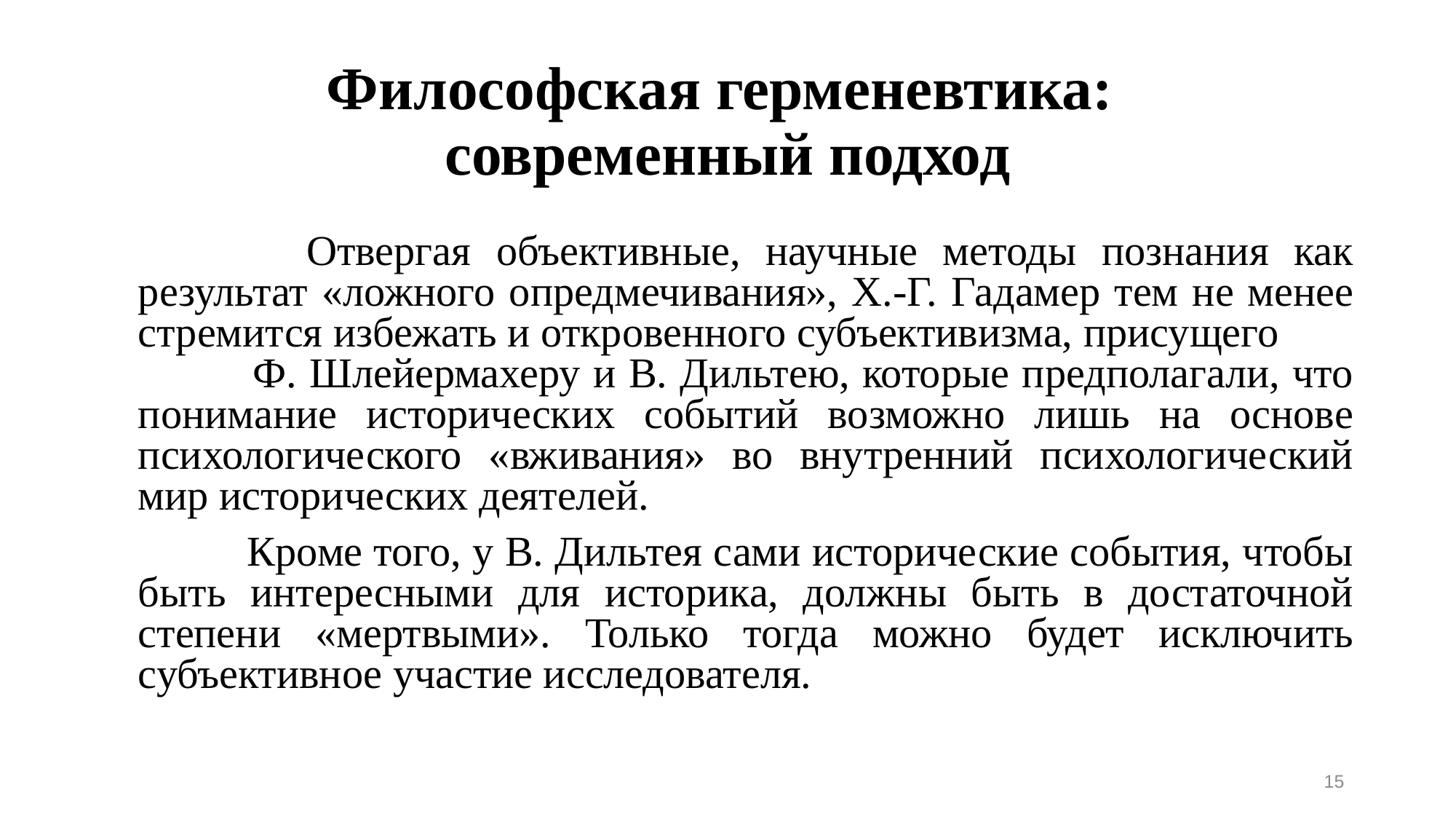

# Философская герменевтика: современный подход
    	Отвергая объективные, научные методы познания как результат «ложного опредмечивания», Х.-Г. Гадамер тем не менее стремится избежать и откровенного субъективизма, присущего                 Ф. Шлейермахеру и В. Дильтею, которые предполагали, что понимание исторических событий возможно лишь на основе психологического «вживания» во внутренний психологический мир исторических деятелей.
		Кроме того, у В. Дильтея сами исторические события, чтобы быть интересными для историка, должны быть в достаточной степени «мертвыми». Только тогда можно будет исключить субъективное участие исследователя.
15